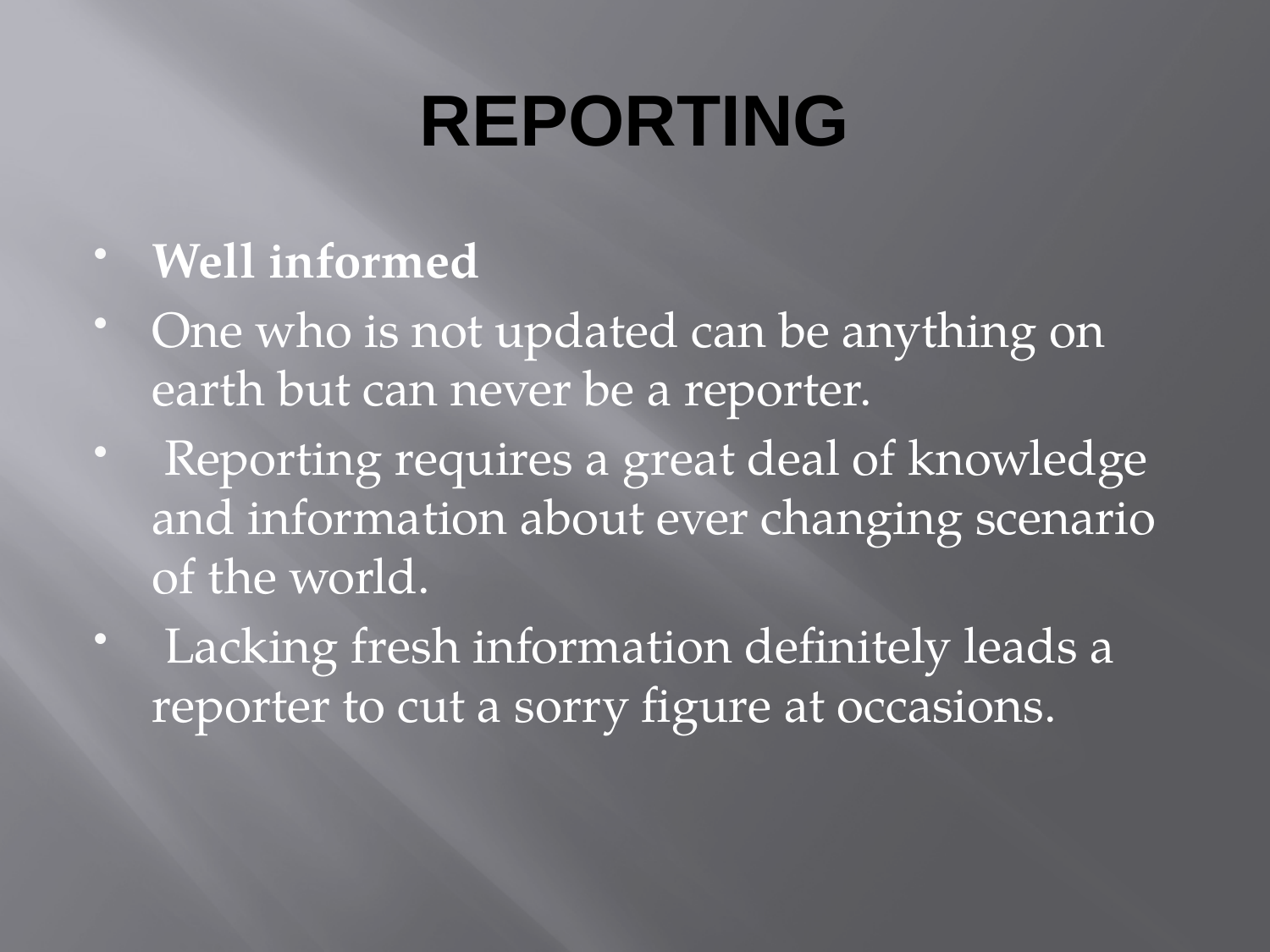

# REPORTING
Well informed
One who is not updated can be anything on earth but can never be a reporter.
 Reporting requires a great deal of knowledge and information about ever changing scenario of the world.
 Lacking fresh information definitely leads a reporter to cut a sorry figure at occasions.